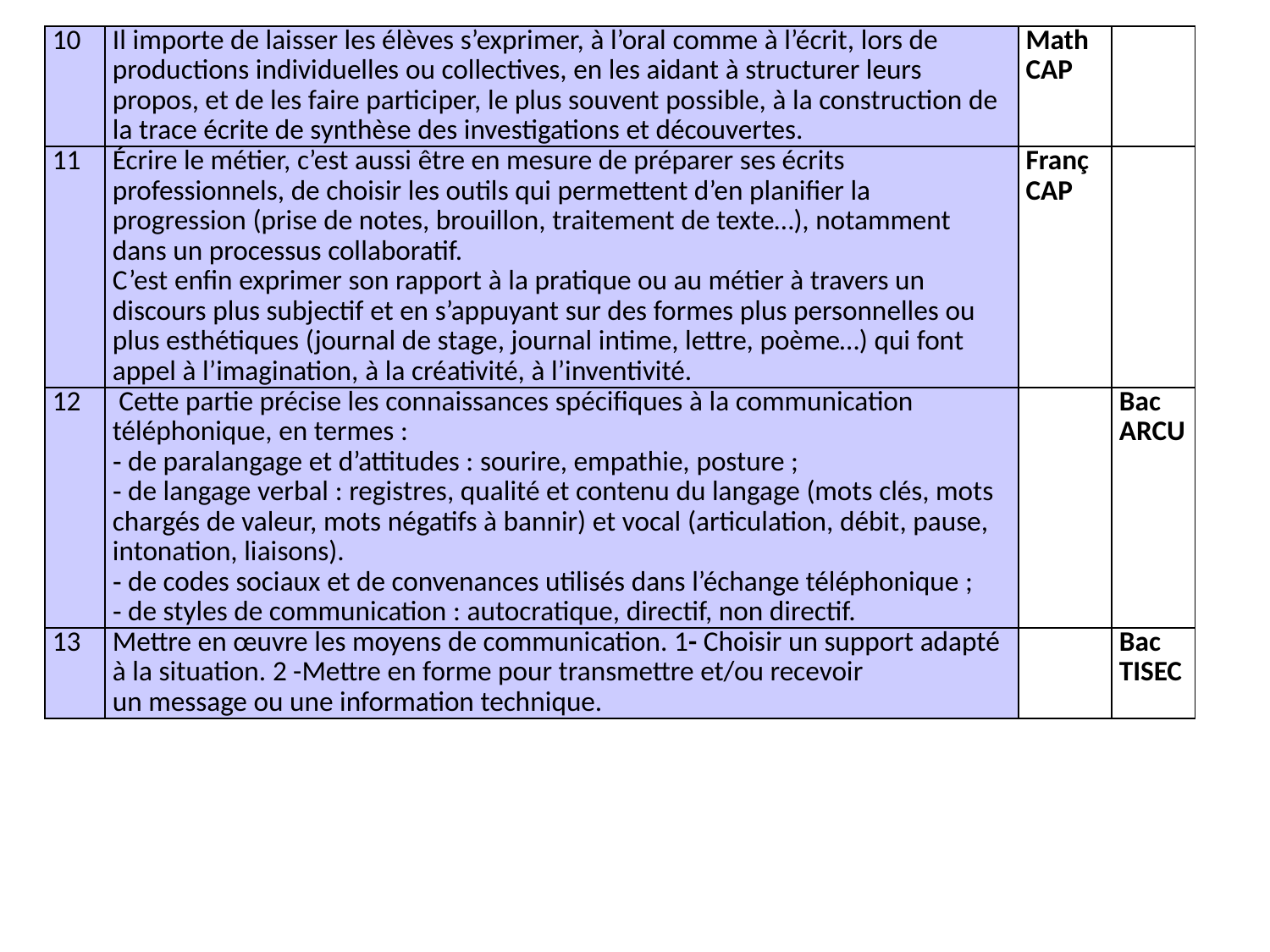

| 10 | Il importe de laisser les élèves s’exprimer, à l’oral comme à l’écrit, lors de productions individuelles ou collectives, en les aidant à structurer leurs propos, et de les faire participer, le plus souvent possible, à la construction de la trace écrite de synthèse des investigations et découvertes. | Math CAP |  |
| --- | --- | --- | --- |
| 11 | Écrire le métier, c’est aussi être en mesure de préparer ses écrits professionnels, de choisir les outils qui permettent d’en planifier la progression (prise de notes, brouillon, traitement de texte…), notamment dans un processus collaboratif. C’est enfin exprimer son rapport à la pratique ou au métier à travers un discours plus subjectif et en s’appuyant sur des formes plus personnelles ou plus esthétiques (journal de stage, journal intime, lettre, poème…) qui font appel à l’imagination, à la créativité, à l’inventivité. | Franç CAP |  |
| 12 | Cette partie précise les connaissances spécifiques à la communication téléphonique, en termes : ‐ de paralangage et d’attitudes : sourire, empathie, posture ; ‐ de langage verbal : registres, qualité et contenu du langage (mots clés, mots chargés de valeur, mots négatifs à bannir) et vocal (articulation, débit, pause, intonation, liaisons). ‐ de codes sociaux et de convenances utilisés dans l’échange téléphonique ; ‐ de styles de communication : autocratique, directif, non directif. |  | Bac ARCU |
| 13 | Mettre en œuvre les moyens de communication. 1- Choisir un support adapté à la situation. 2 -Mettre en forme pour transmettre et/ou recevoir un message ou une information technique. |  | Bac TISEC |
#